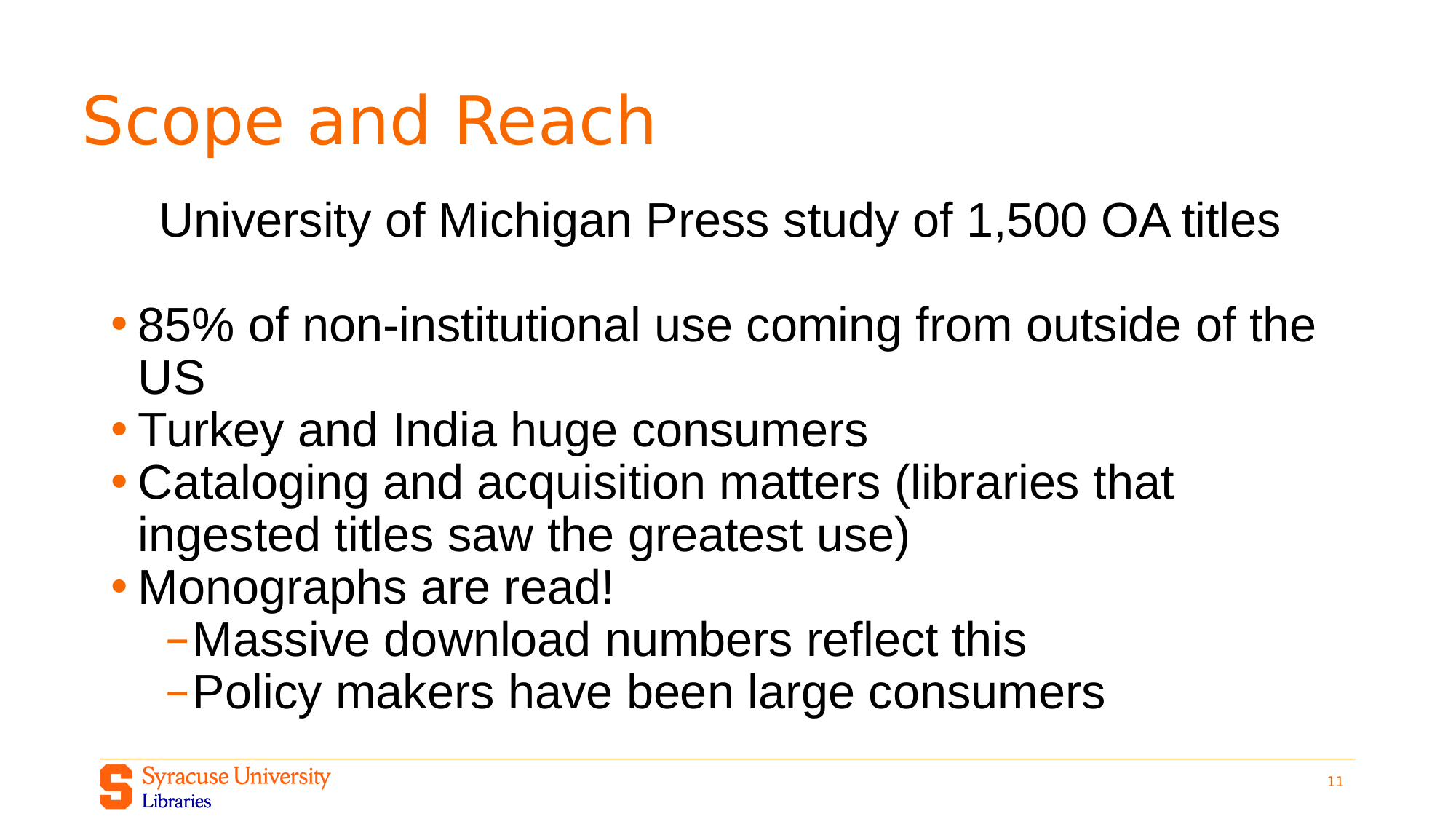

# Scope and Reach
University of Michigan Press study of 1,500 OA titles

85% of non-institutional use coming from outside of the US
Turkey and India huge consumers
Cataloging and acquisition matters (libraries that ingested titles saw the greatest use)
Monographs are read!
Massive download numbers reflect this
Policy makers have been large consumers
11